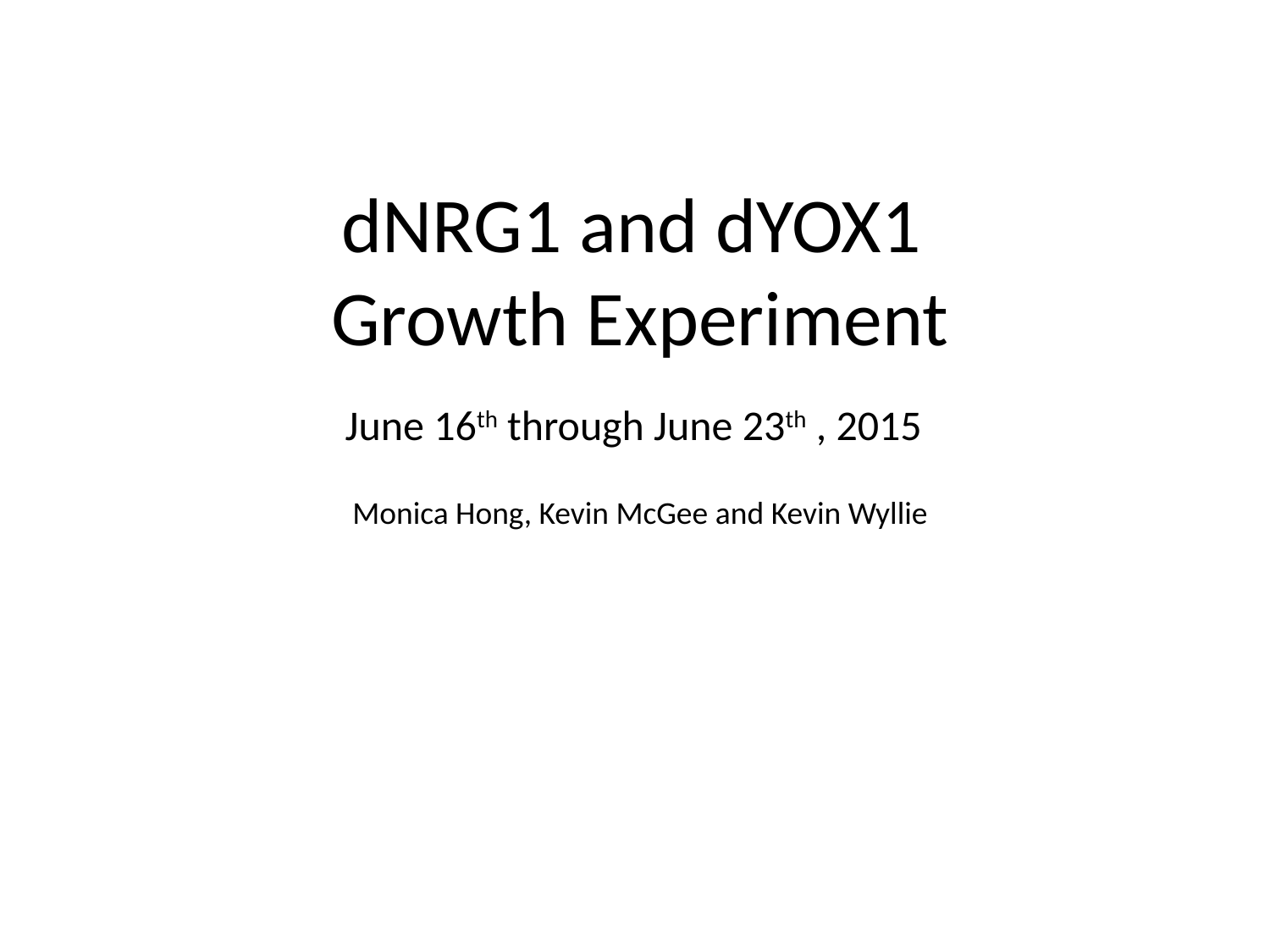

dNRG1 and dYOX1
Growth Experiment
June 16th through June 23th , 2015
Monica Hong, Kevin McGee and Kevin Wyllie